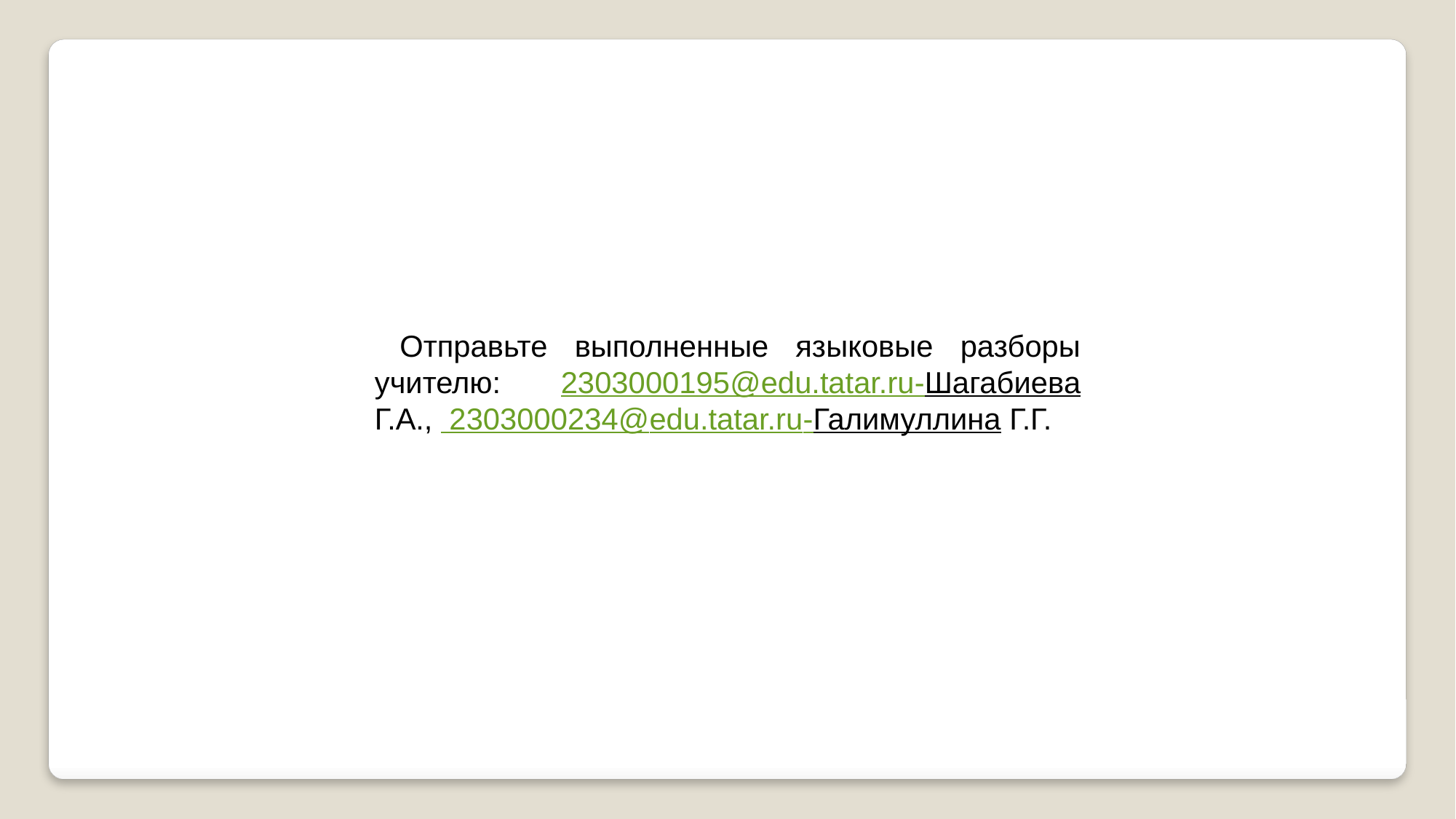

Отправьте выполненные языковые разборы учителю: 2303000195@edu.tatar.ru-Шагабиева Г.А.,  2303000234@edu.tatar.ru-Галимуллина Г.Г.